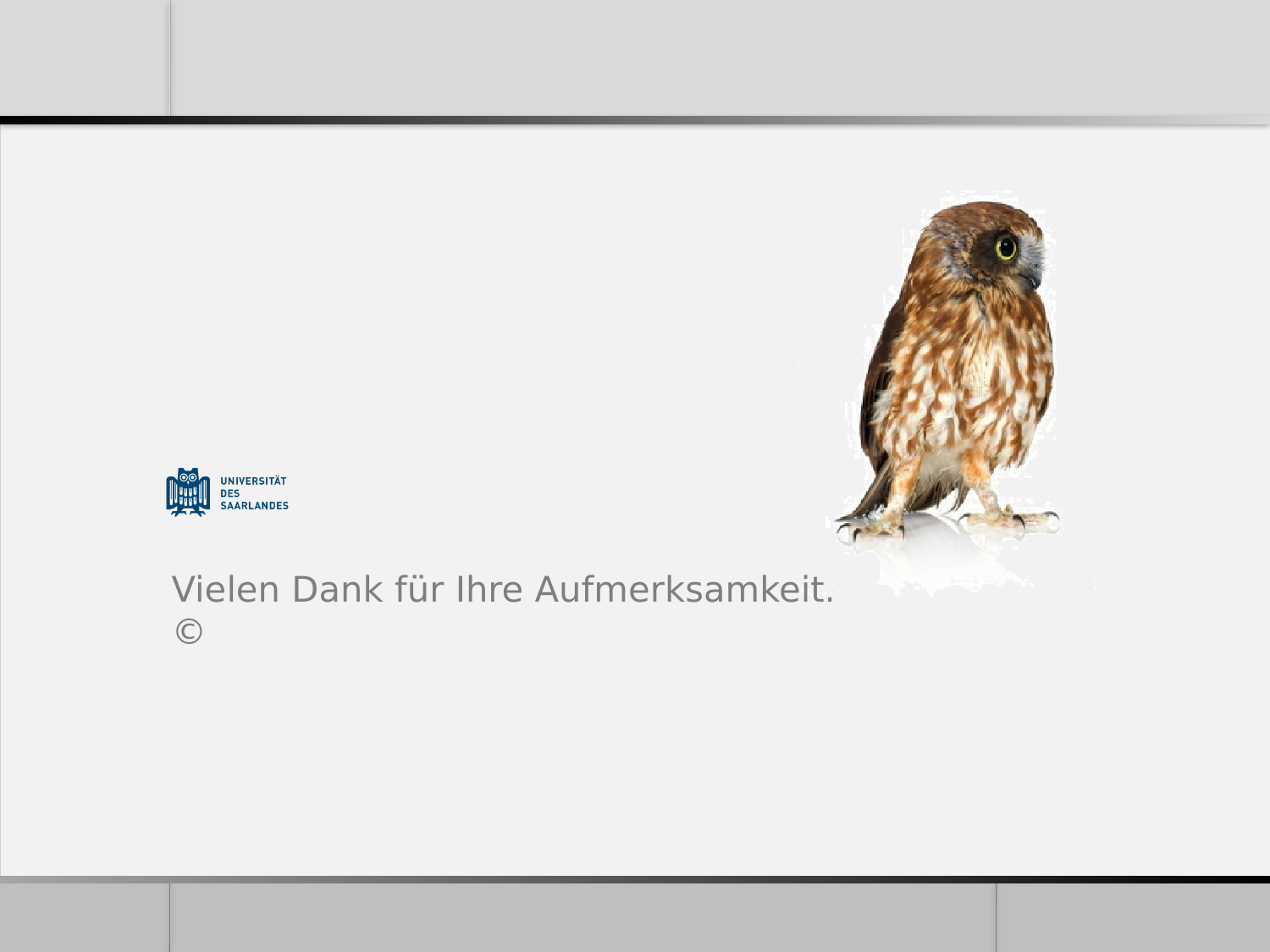

# Vielen Dank für Ihre Aufmerksamkeit. ©